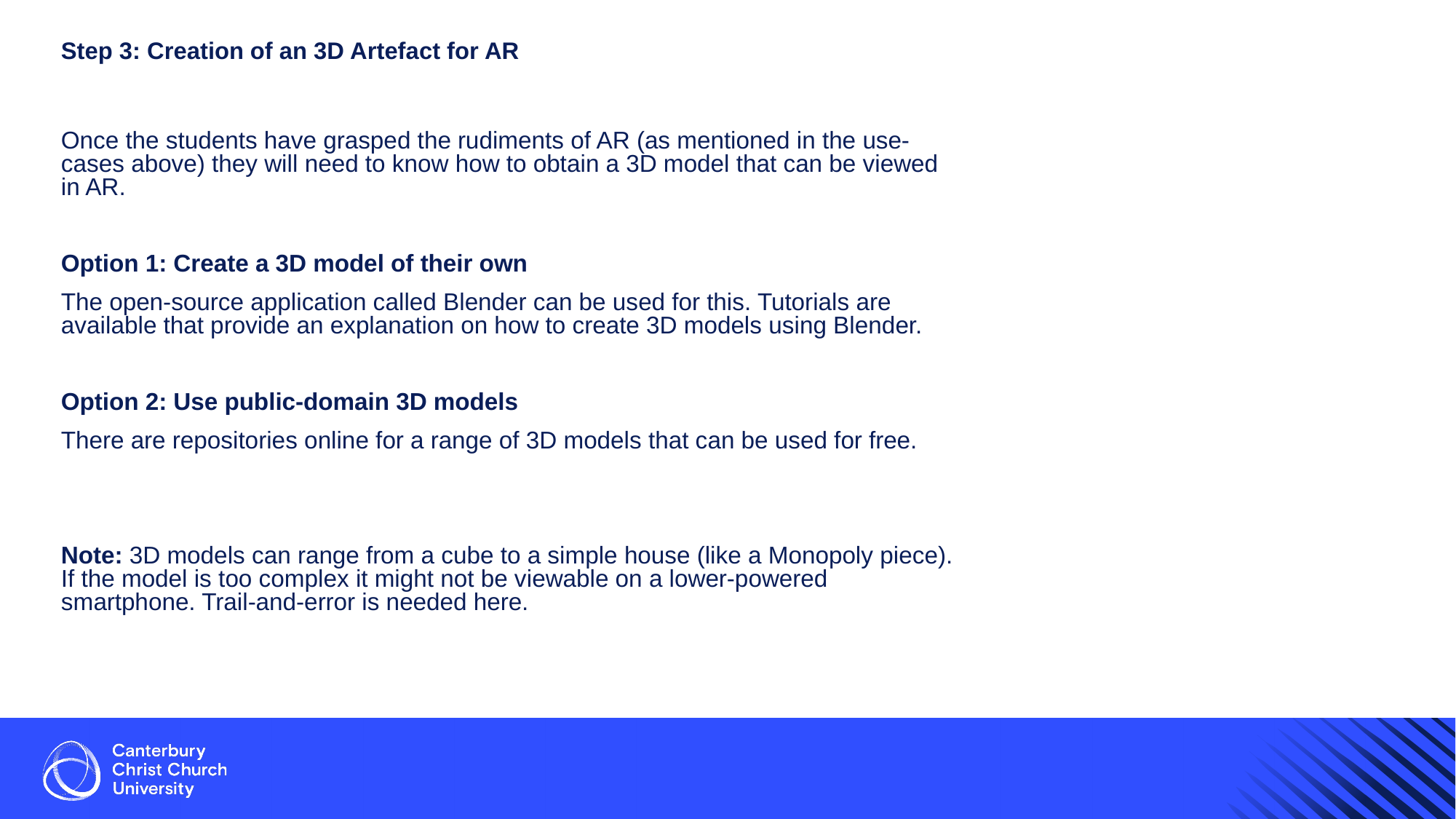

# Step 3: Creation of an 3D Artefact for AR
Once the students have grasped the rudiments of AR (as mentioned in the use-cases above) they will need to know how to obtain a 3D model that can be viewed in AR.

Option 1: Create a 3D model of their own
The open-source application called Blender can be used for this. Tutorials are available that provide an explanation on how to create 3D models using Blender.

Option 2: Use public-domain 3D models
There are repositories online for a range of 3D models that can be used for free.

Note: 3D models can range from a cube to a simple house (like a Monopoly piece). If the model is too complex it might not be viewable on a lower-powered smartphone. Trail-and-error is needed here.